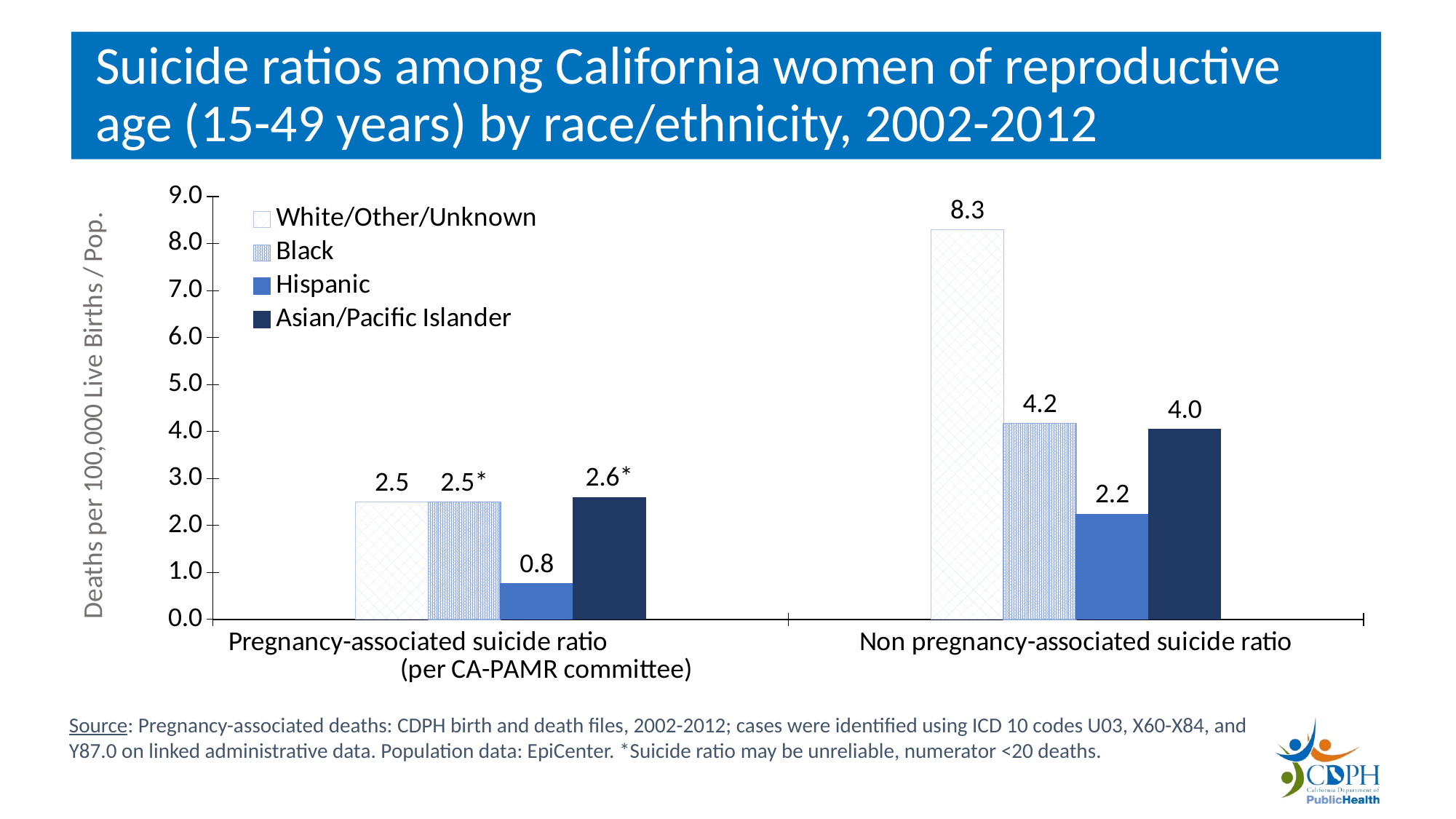

# Suicide ratios among California women of reproductive age (15-49 years) by race/ethnicity, 2002-2012

### Chart

| Category | White/Other/Unknown | Black | Hispanic | Asian/Pacific Islander |
|---|---|---|---|---|
| Pregnancy-associated suicide ratio                                              (per CA-PAMR committee) | 2.5 | 2.5 | 0.7701529780532073 | 2.6 |
| Non pregnancy-associated suicide ratio | 8.293245054141174 | 4.176986772814419 | 2.2446280848960924 | 4.044997523248017 |
Source: Pregnancy-associated deaths: CDPH birth and death files, 2002-2012; cases were identified using ICD 10 codes U03, X60-X84, and Y87.0 on linked administrative data. Population data: EpiCenter. *Suicide ratio may be unreliable, numerator <20 deaths.